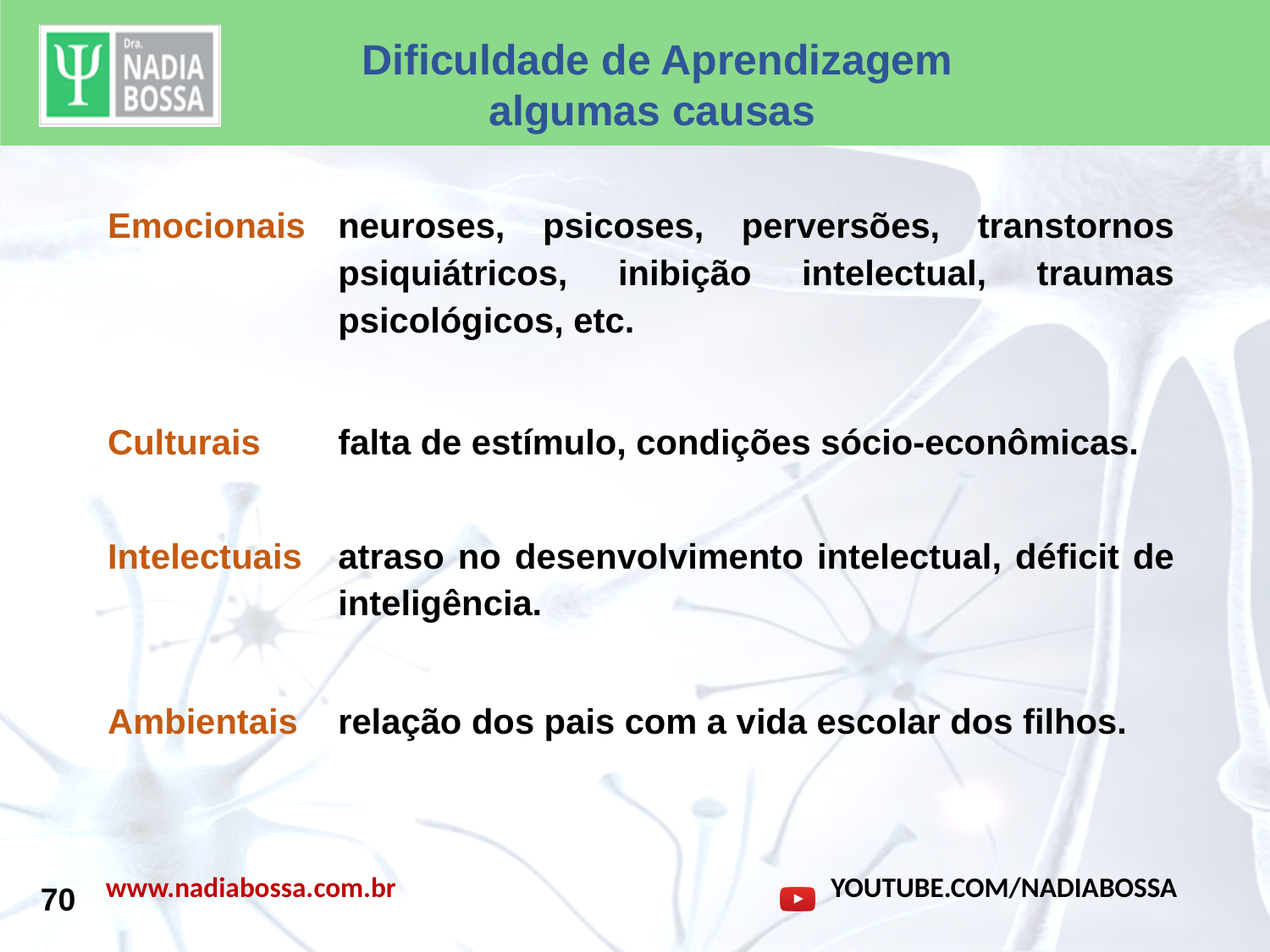

Dificuldade de Aprendizagem
		algumas causas
| Emocionais | neuroses, psicoses, perversões, transtornos psiquiátricos, inibição intelectual, traumas psicológicos, etc. |
| --- | --- |
| Culturais | falta de estímulo, condições sócio-econômicas. |
| Intelectuais | atraso no desenvolvimento intelectual, déficit de inteligência. |
| Ambientais | relação dos pais com a vida escolar dos filhos. |
70